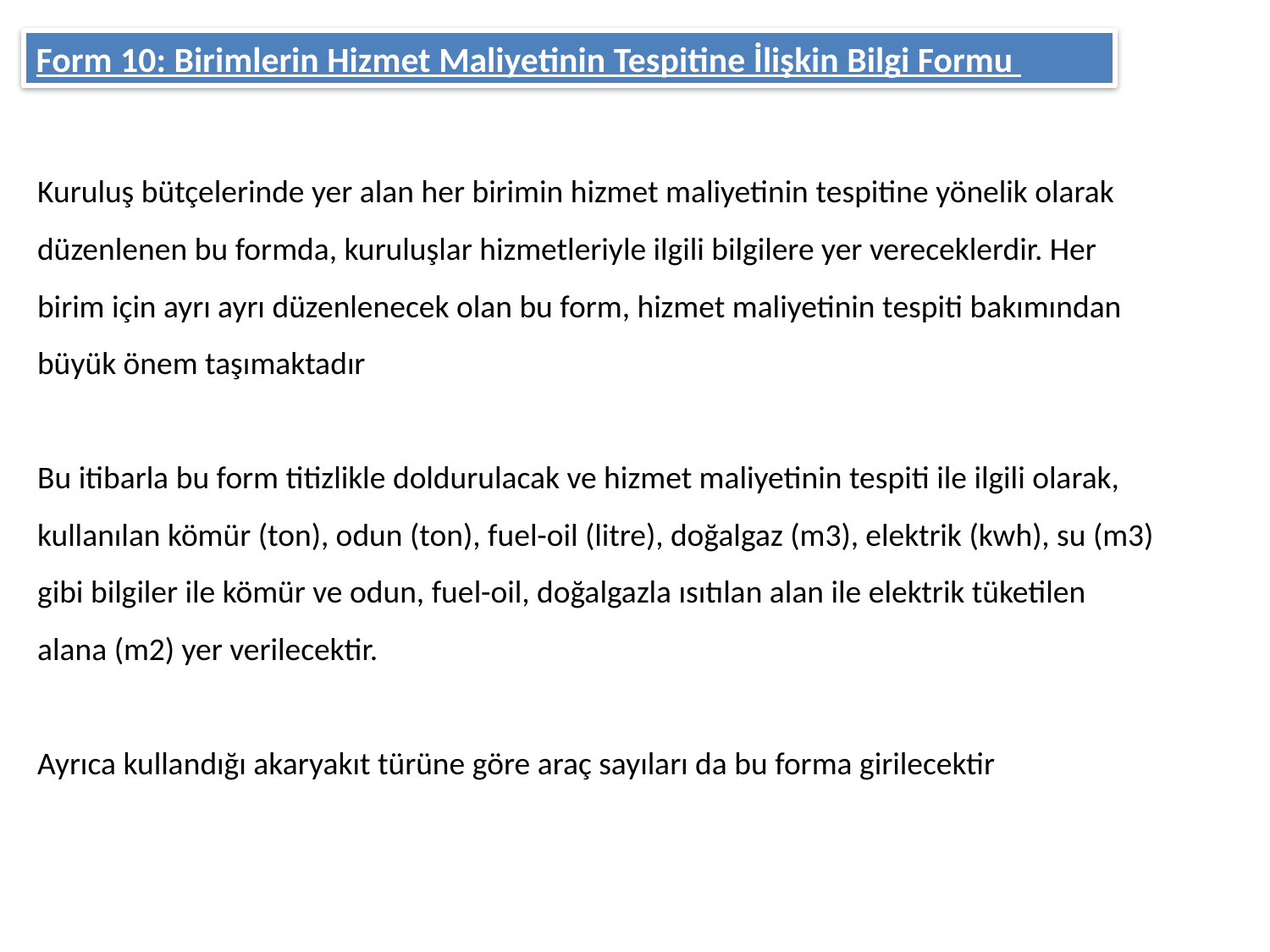

Form 10: Birimlerin Hizmet Maliyetinin Tespitine İlişkin Bilgi Formu
Kuruluş bütçelerinde yer alan her birimin hizmet maliyetinin tespitine yönelik olarak düzenlenen bu formda, kuruluşlar hizmetleriyle ilgili bilgilere yer vereceklerdir. Her birim için ayrı ayrı düzenlenecek olan bu form, hizmet maliyetinin tespiti bakımından büyük önem taşımaktadır

Bu itibarla bu form titizlikle doldurulacak ve hizmet maliyetinin tespiti ile ilgili olarak, kullanılan kömür (ton), odun (ton), fuel-oil (litre), doğalgaz (m3), elektrik (kwh), su (m3) gibi bilgiler ile kömür ve odun, fuel-oil, doğalgazla ısıtılan alan ile elektrik tüketilen alana (m2) yer verilecektir.

Ayrıca kullandığı akaryakıt türüne göre araç sayıları da bu forma girilecektir